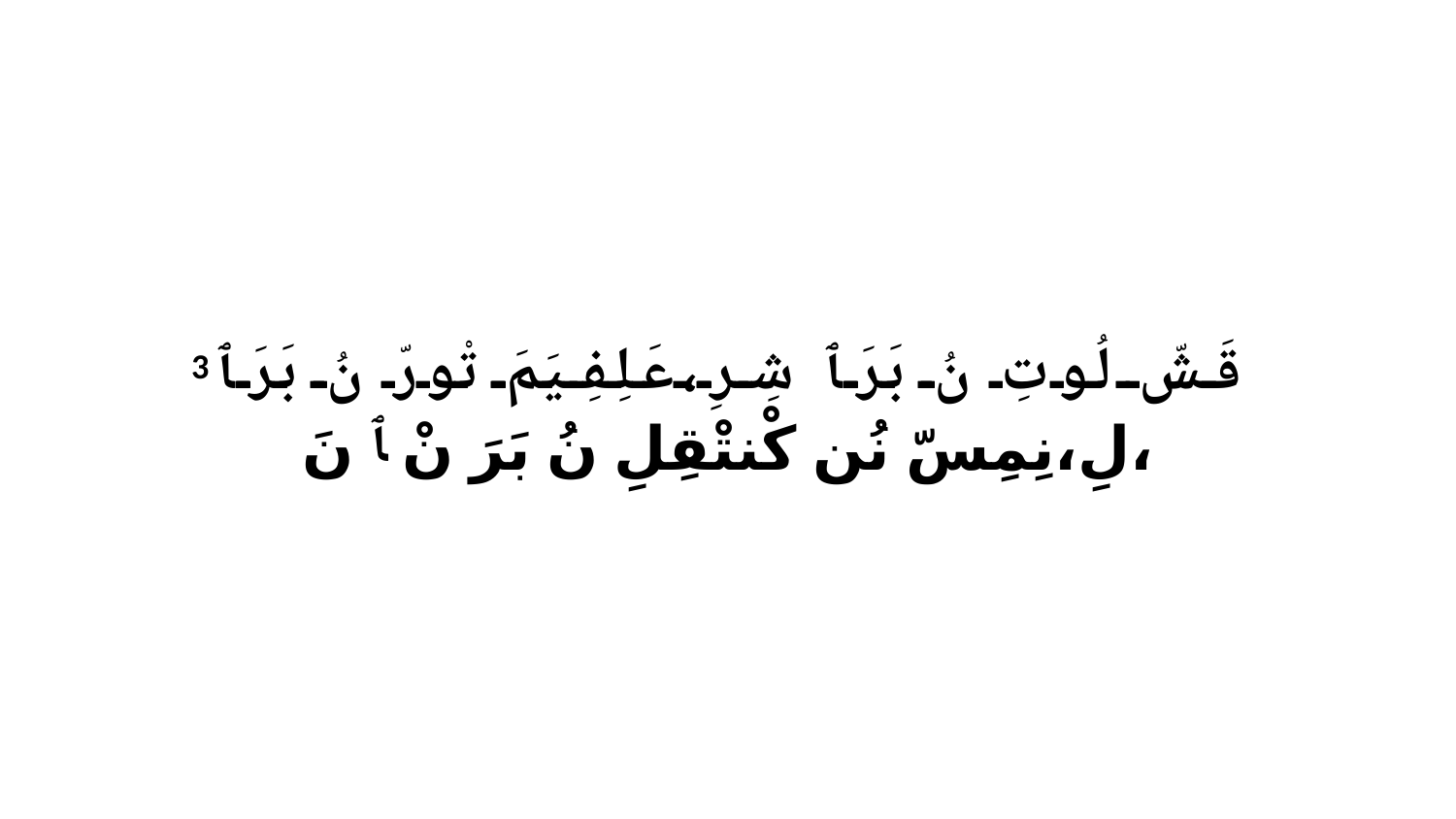

3 قَشّ لُوتِ نُ بَرَ ﭑ شِرِ،عَلِفِيَمَ تْورّ نُ بَرَ ﭑ لِ،نِمِسّ نُن كْنتْقِلِ نُ بَرَ نْ ﭑ نَ،